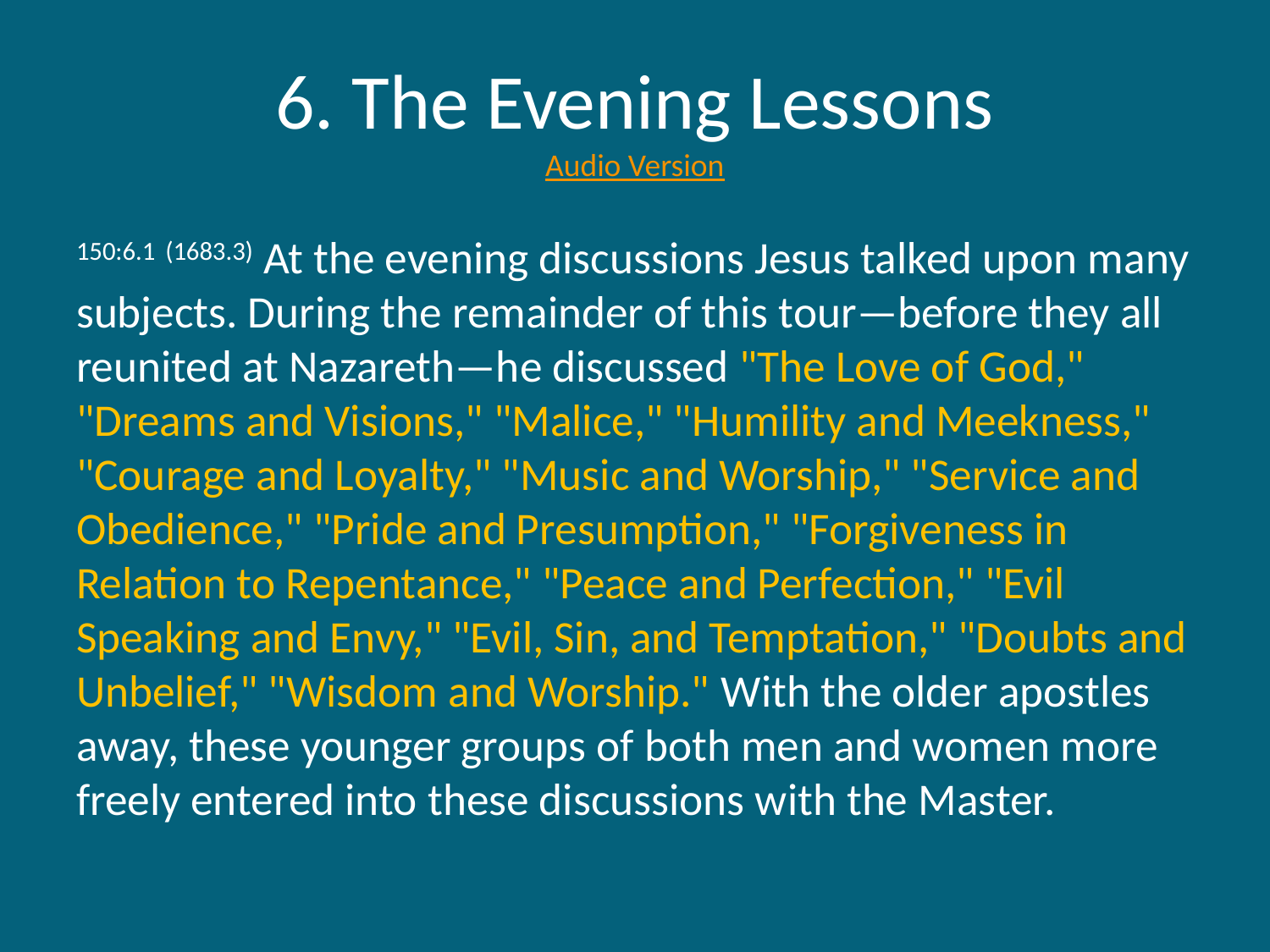

# 6. The Evening Lessons Audio Version
150:6.1 (1683.3) At the evening discussions Jesus talked upon many subjects. During the remainder of this tour—before they all reunited at Nazareth—he discussed "The Love of God," "Dreams and Visions," "Malice," "Humility and Meekness," "Courage and Loyalty," "Music and Worship," "Service and Obedience," "Pride and Presumption," "Forgiveness in Relation to Repentance," "Peace and Perfection," "Evil Speaking and Envy," "Evil, Sin, and Temptation," "Doubts and Unbelief," "Wisdom and Worship." With the older apostles away, these younger groups of both men and women more freely entered into these discussions with the Master.